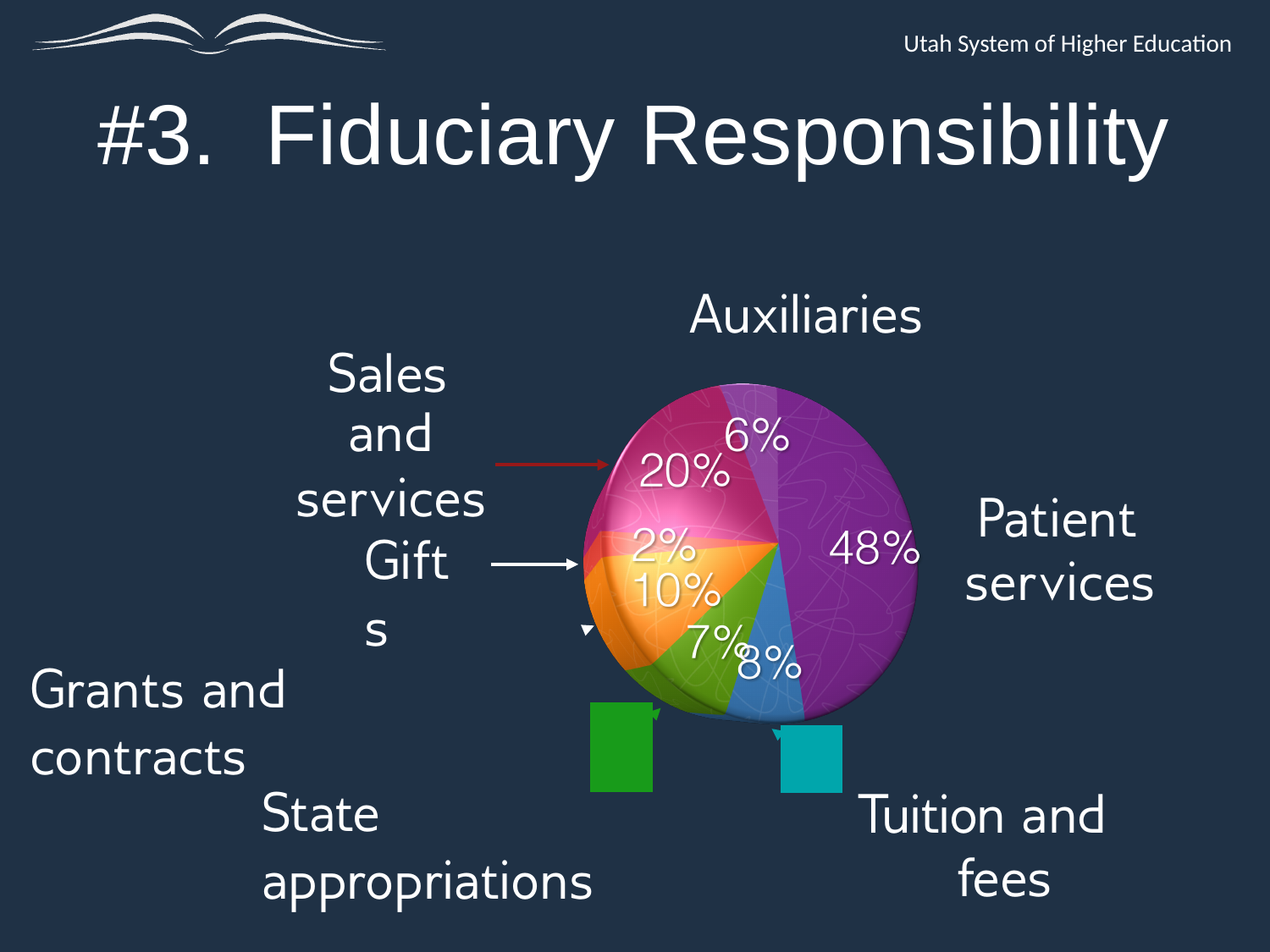

# #3.	Fiduciary Responsibility
Auxiliaries
Sales	and
services

Patient  services
Gifts

Grants	and	contracts

State appropriations
Tuition and  fees